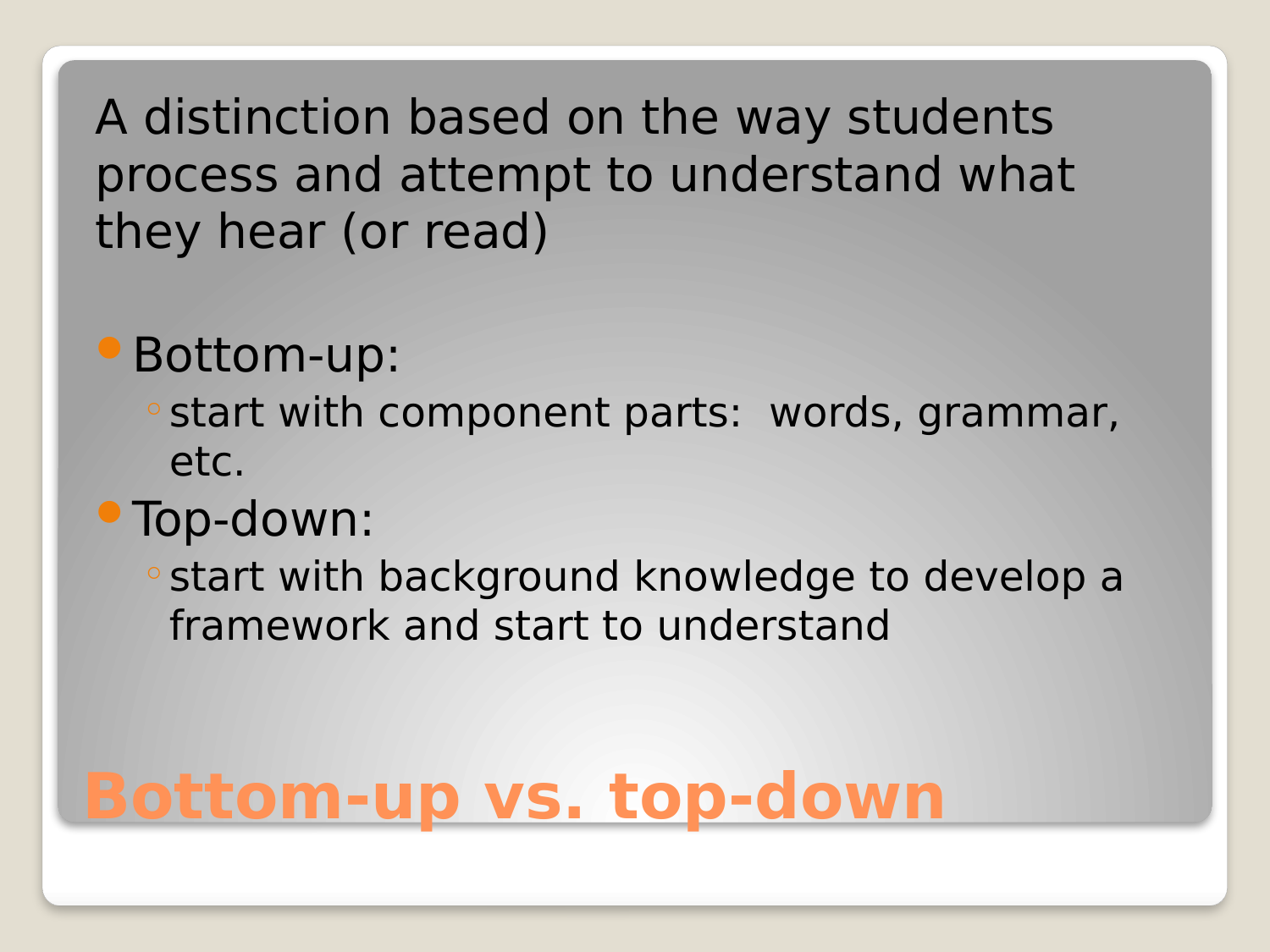

A distinction based on the way students process and attempt to understand what they hear (or read)

Bottom-up:
start with component parts:  words, grammar, etc.
Top-down:
start with background knowledge to develop a framework and start to understand

# Bottom-up vs. top-down